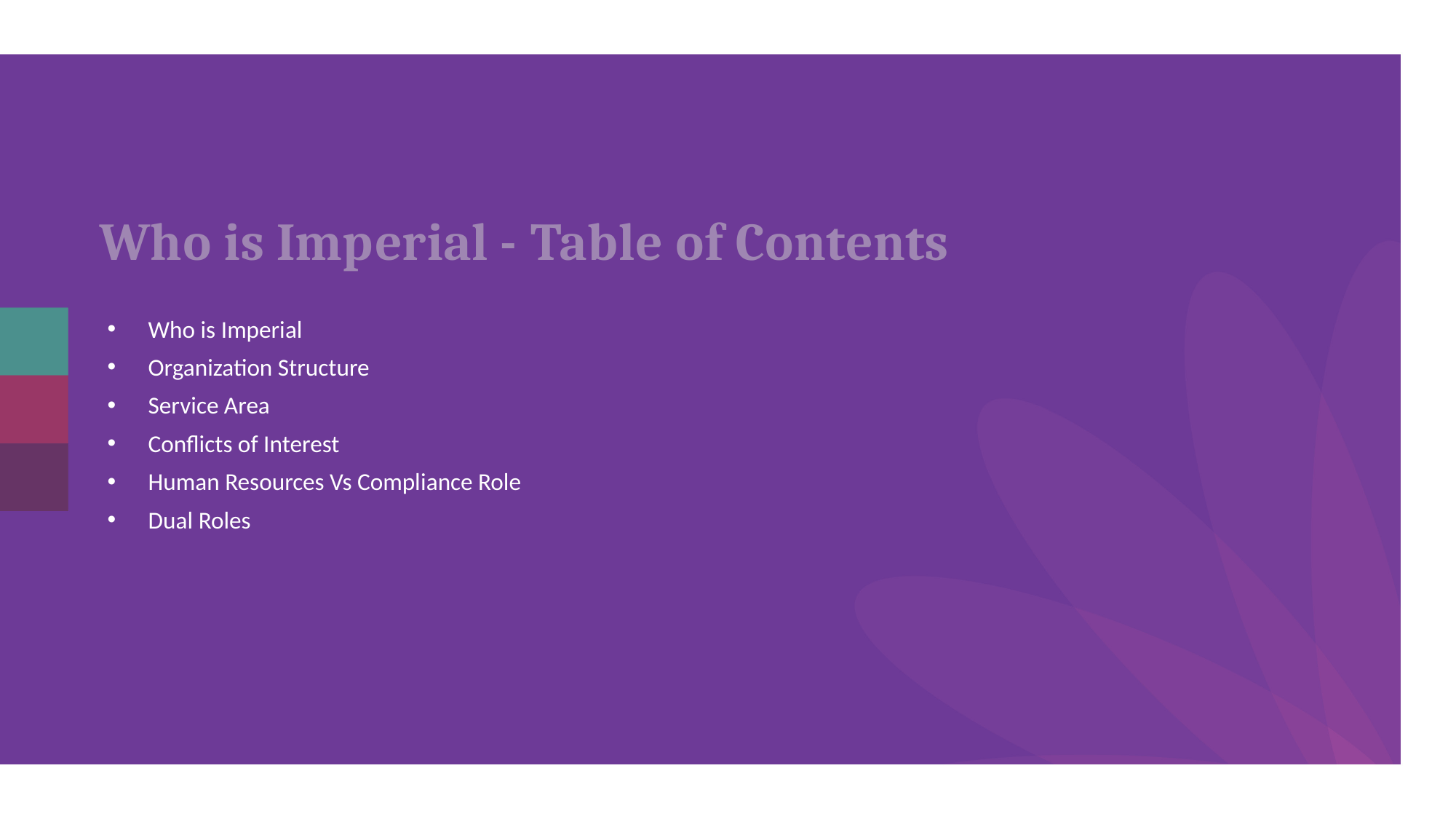

# Who is Imperial - Table of Contents
Who is Imperial
Organization Structure
Service Area
Conflicts of Interest
Human Resources Vs Compliance Role
Dual Roles